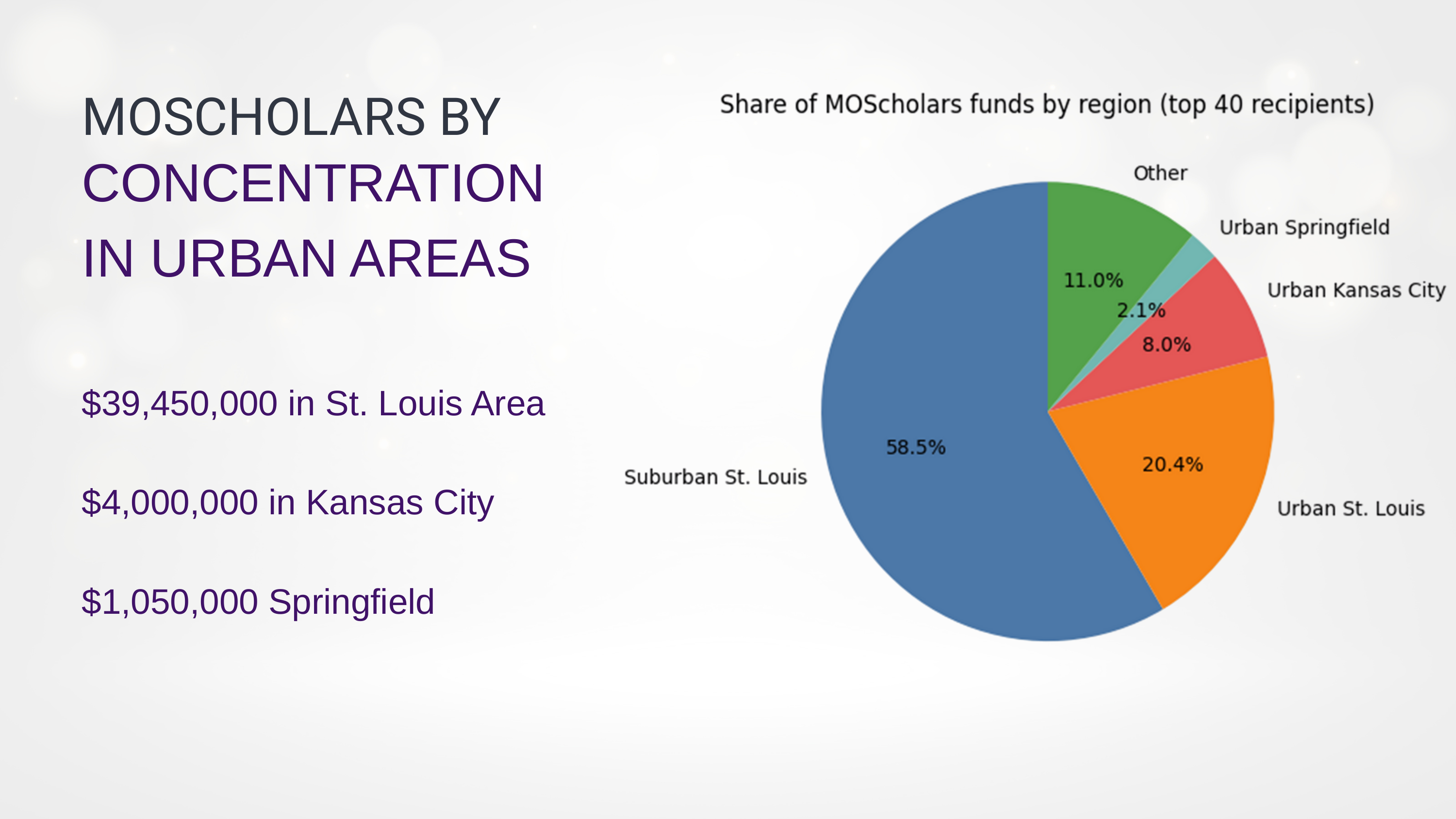

MOSCHOLARS BY
CONCENTRATION IN URBAN AREAS
$39,450,000 in St. Louis Area

$4,000,000 in Kansas City

$1,050,000 Springfield